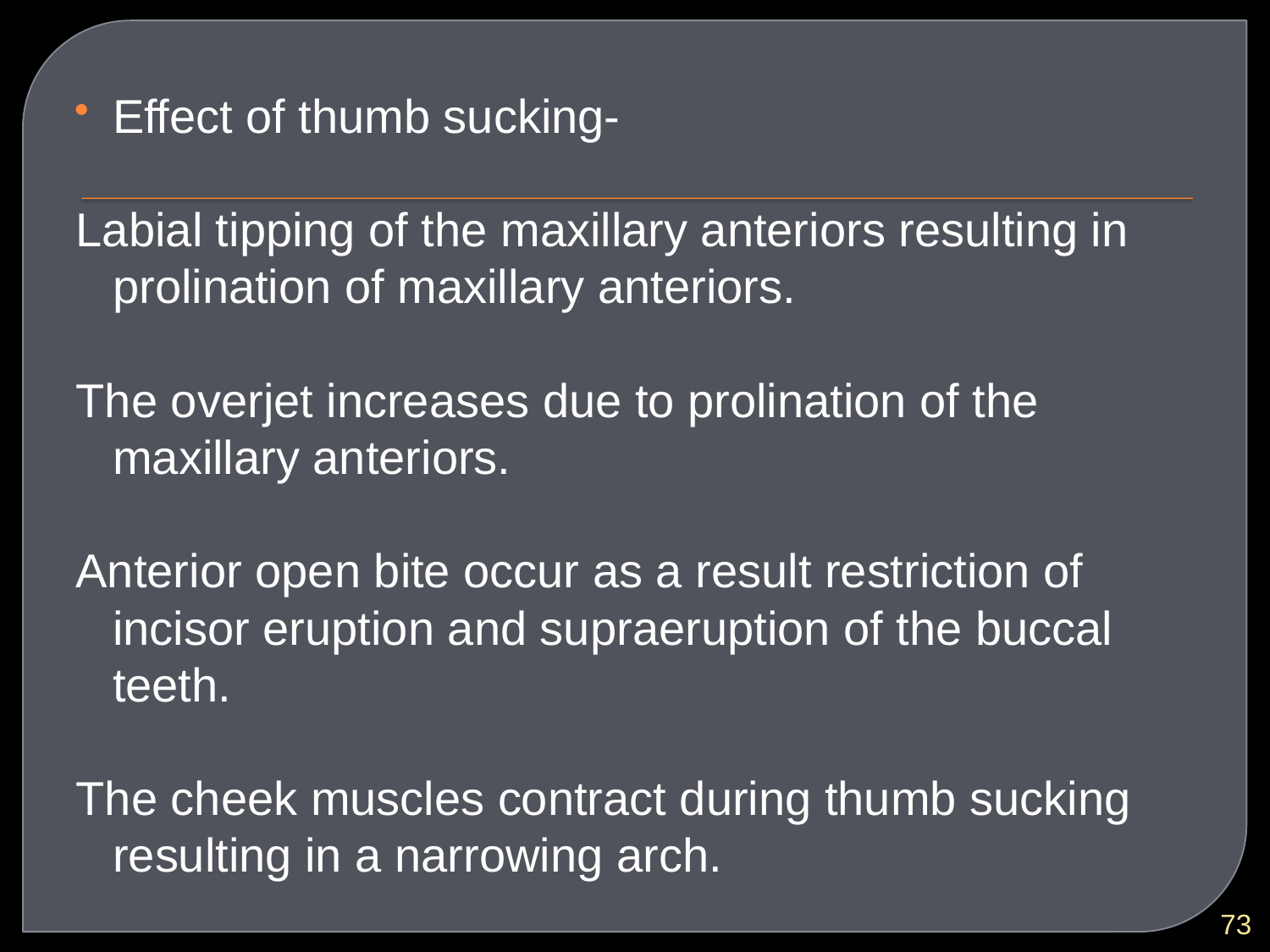

Effect of thumb sucking-

Labial tipping of the maxillary anteriors resulting in prolination of maxillary anteriors.

The overjet increases due to prolination of the maxillary anteriors.

Anterior open bite occur as a result restriction of incisor eruption and supraeruption of the buccal teeth.

The cheek muscles contract during thumb sucking resulting in a narrowing arch.
73